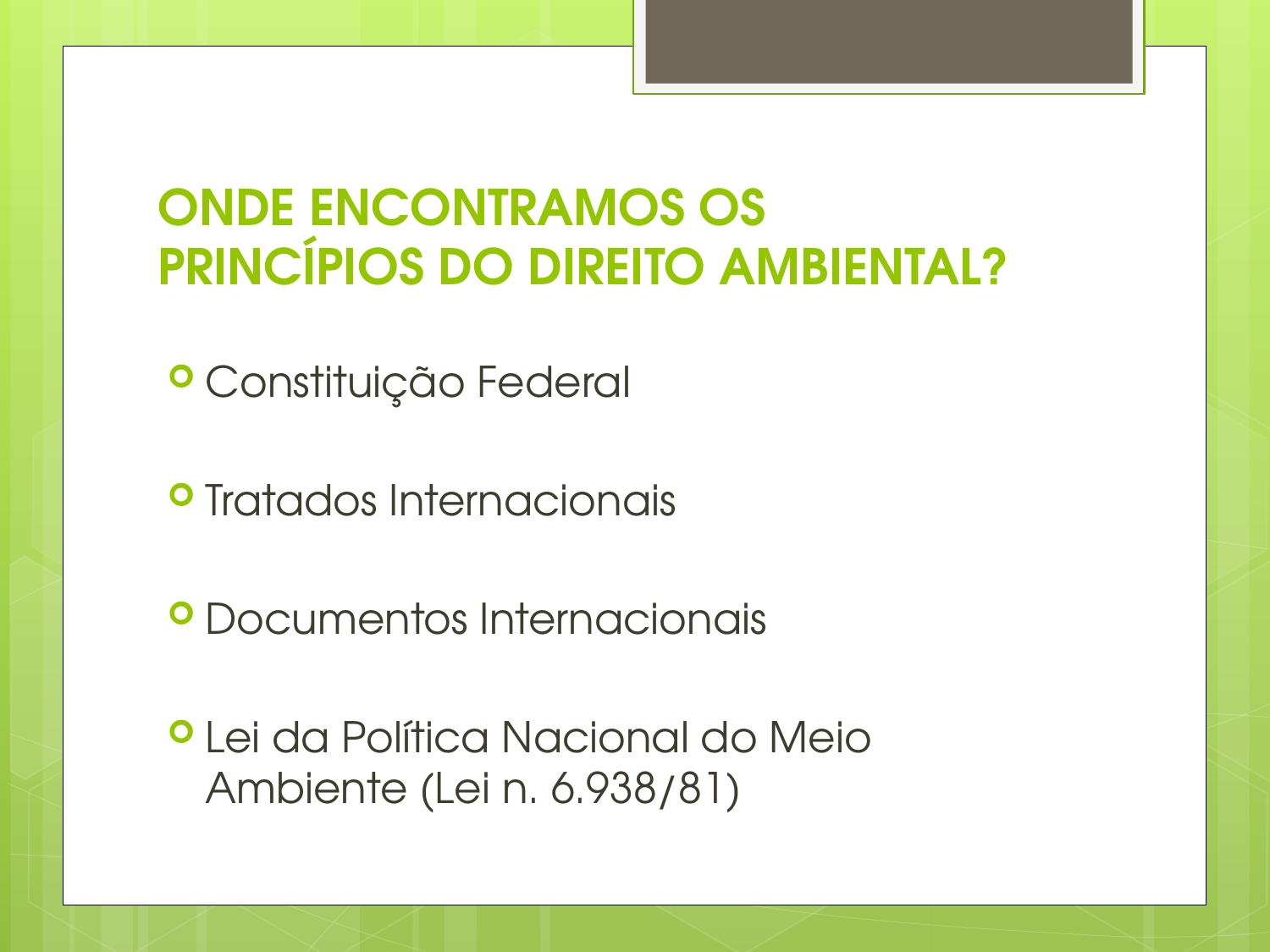

# ONDE ENCONTRAMOS OS PRINCÍPIOS DO DIREITO AMBIENTAL?
Constituição Federal

Tratados Internacionais

Documentos Internacionais

Lei da Política Nacional do Meio Ambiente (Lei n. 6.938/81)